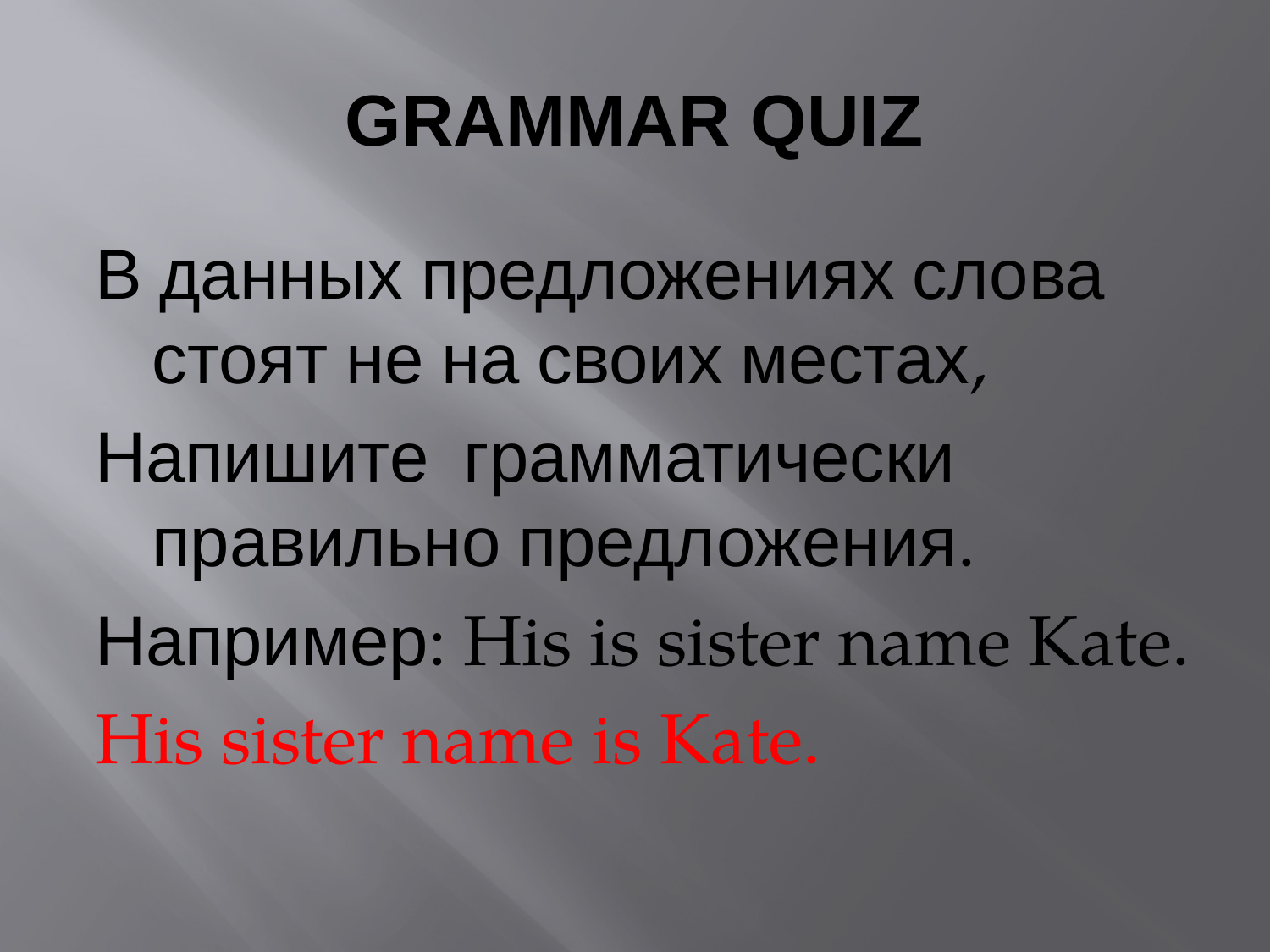

# GRAMMAR QUIZ
В данных предложениях слова стоят не на своих местах,
Напишите  грамматически правильно предложения.
Например: His is sister name Kate.
His sister name is Kate.